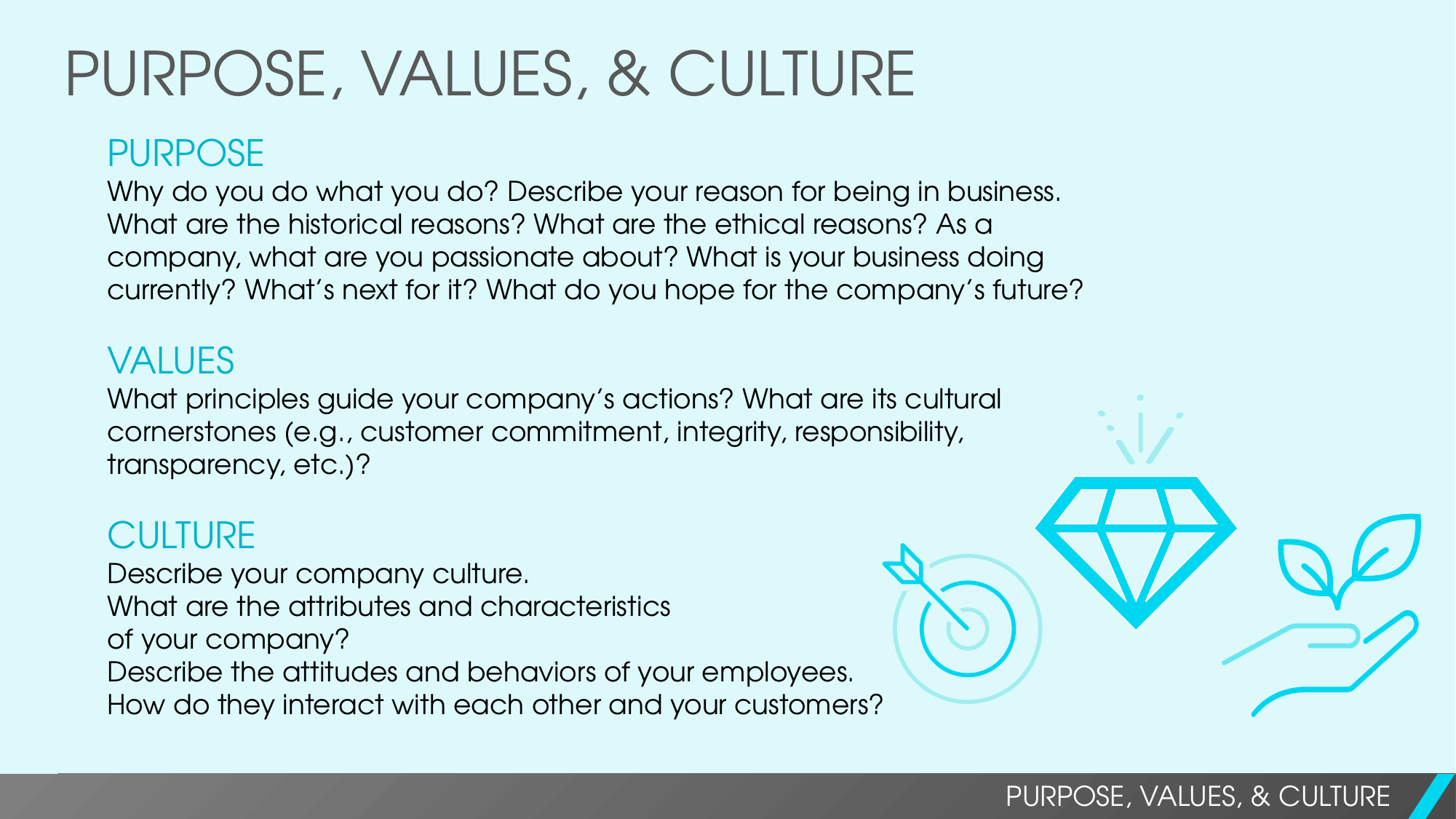

PURPOSE, VALUES, & CULTURE
PURPOSE
Why do you do what you do? Describe your reason for being in business. What are the historical reasons? What are the ethical reasons? As a company, what are you passionate about? What is your business doing currently? What’s next for it? What do you hope for the company’s future?

VALUES
What principles guide your company’s actions? What are its cultural cornerstones (e.g., customer commitment, integrity, responsibility, transparency, etc.)?

CULTURE
Describe your company culture.
What are the attributes and characteristics
of your company?
Describe the attitudes and behaviors of your employees.
How do they interact with each other and your customers?

PROJECT REPORT
PURPOSE, VALUES, & CULTURE